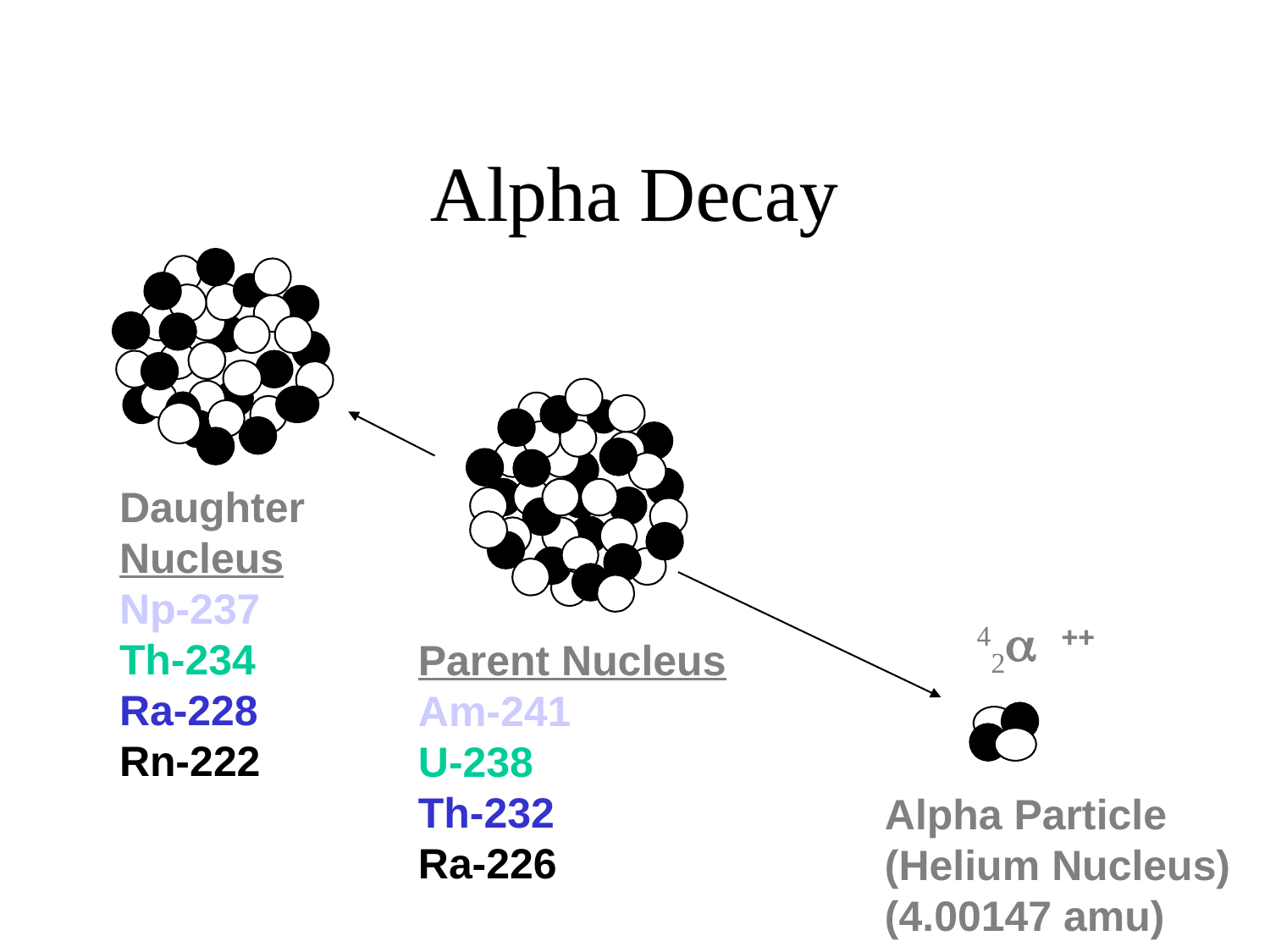

# Alpha Decay

Daughter
Nucleus
Np-237
Th-234
Ra-228
Rn-222

42α ++
Parent Nucleus
Am-241
U-238
Th-232
Ra-226

Alpha Particle
(Helium Nucleus)
(4.00147 amu)